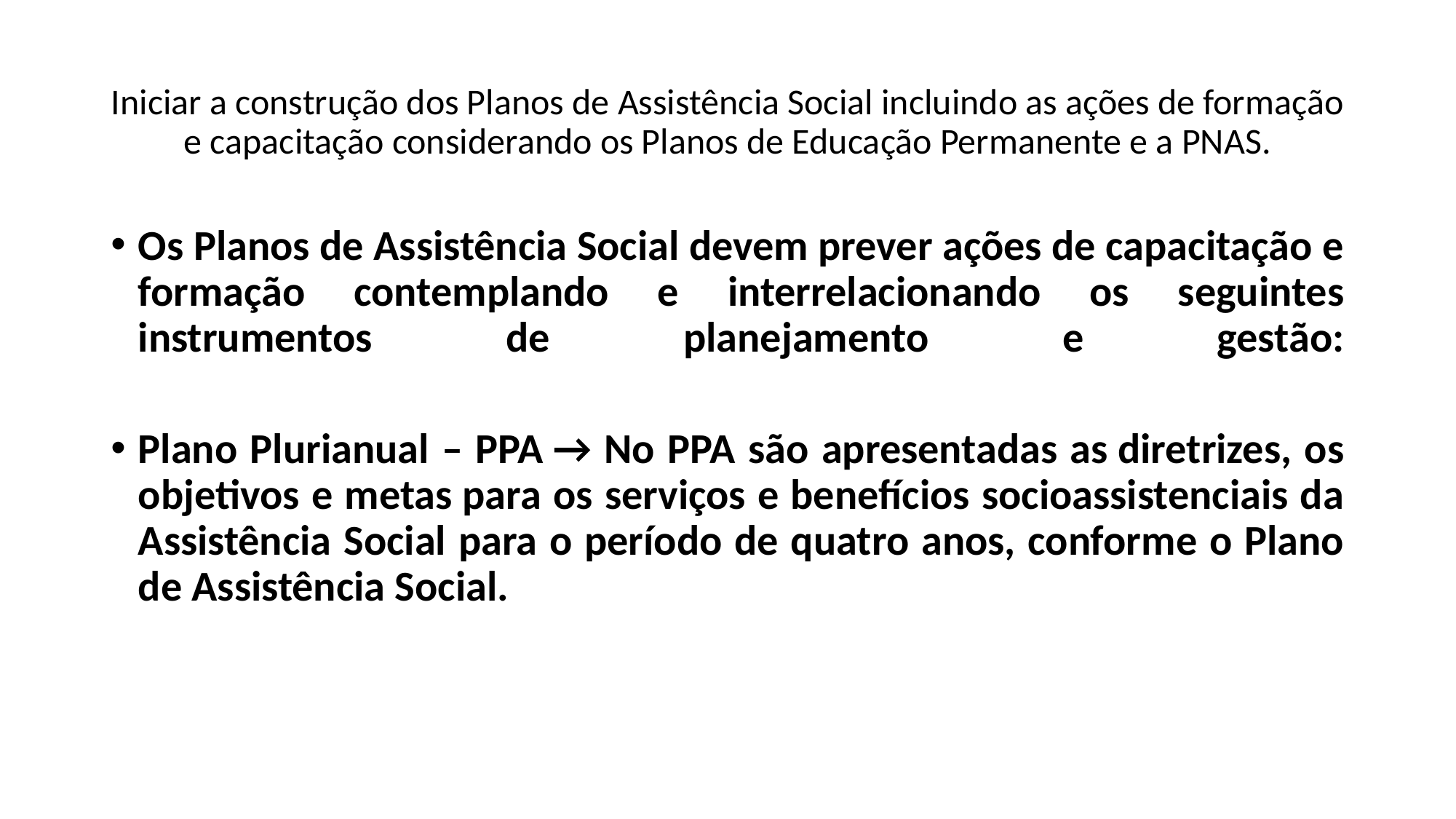

# Iniciar a construção dos Planos de Assistência Social incluindo as ações de formação e capacitação considerando os Planos de Educação Permanente e a PNAS.
Os Planos de Assistência Social devem prever ações de capacitação e formação contemplando e interrelacionando os seguintes instrumentos de planejamento e gestão:
Plano Plurianual – PPA → No PPA são apresentadas as diretrizes, os objetivos e metas para os serviços e benefícios socioassistenciais da Assistência Social para o período de quatro anos, conforme o Plano de Assistência Social.